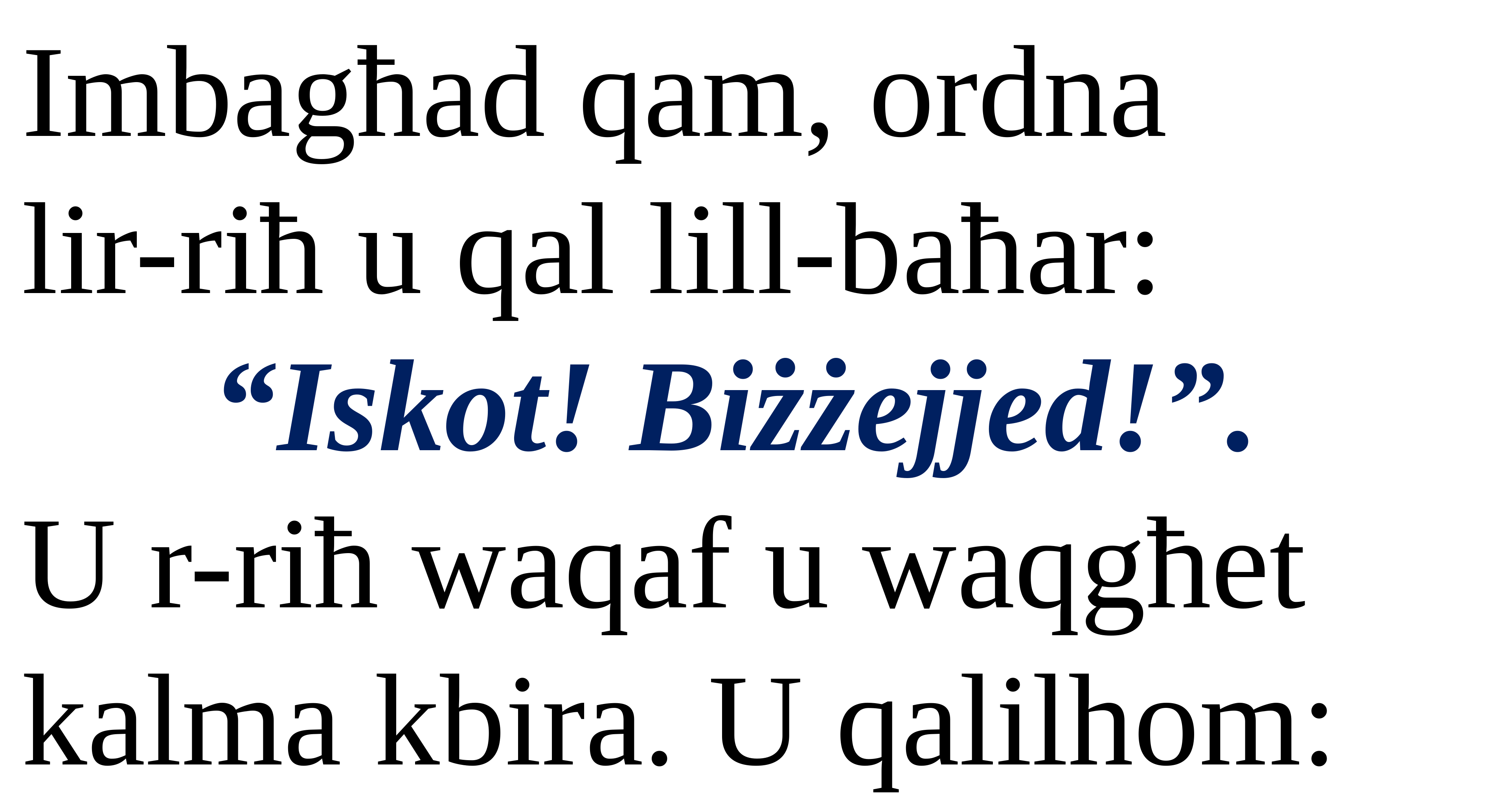

Imbagħad qam, ordna
lir-riħ u qal lill-baħar:
“Iskot! Biżżejjed!”.
U r-riħ waqaf u waqgħet kalma kbira. U qalilhom: